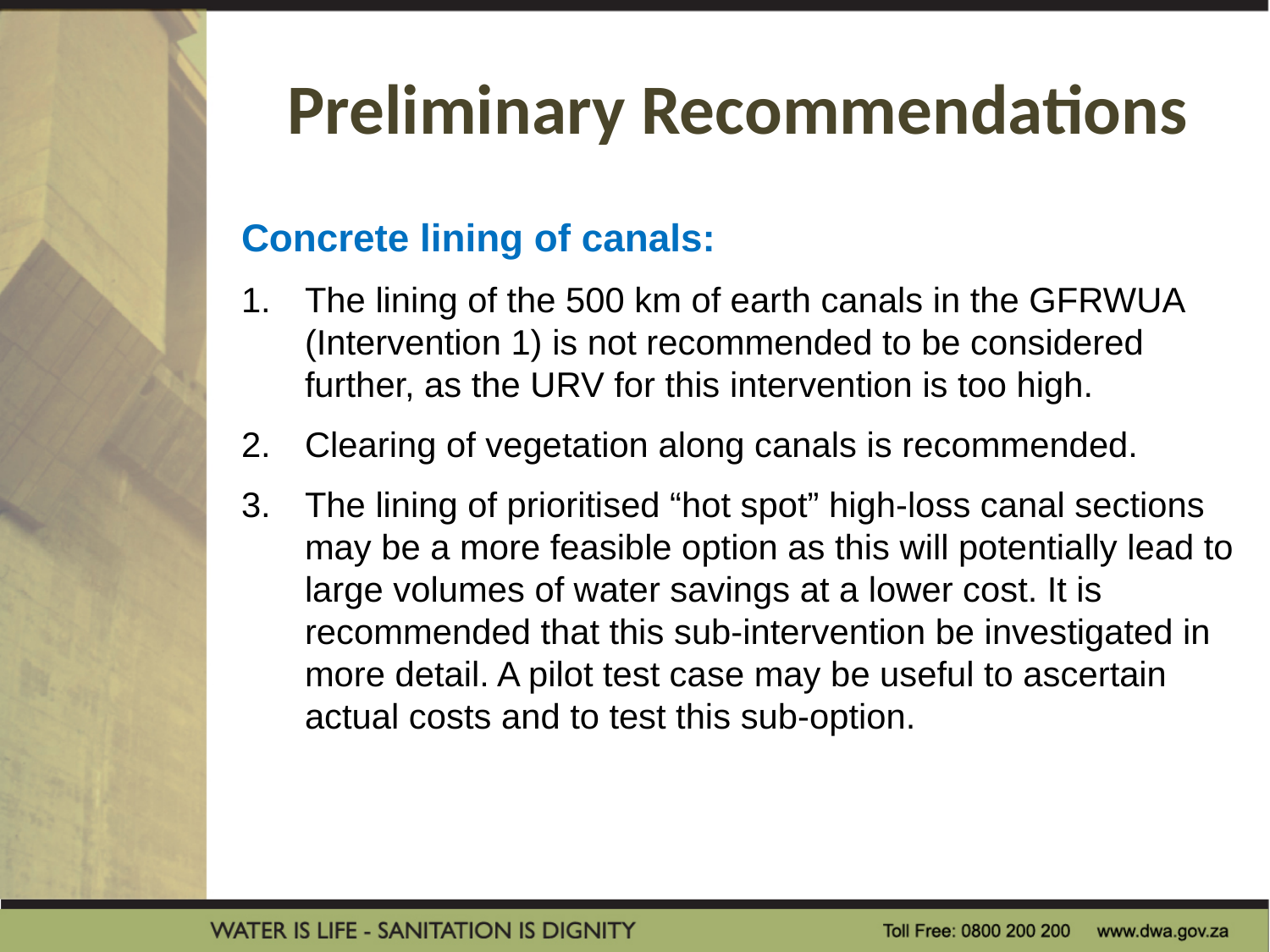

# Preliminary Recommendations
Concrete lining of canals:
The lining of the 500 km of earth canals in the GFRWUA (Intervention 1) is not recommended to be considered further, as the URV for this intervention is too high.
Clearing of vegetation along canals is recommended.
The lining of prioritised “hot spot” high-loss canal sections may be a more feasible option as this will potentially lead to large volumes of water savings at a lower cost. It is recommended that this sub-intervention be investigated in more detail. A pilot test case may be useful to ascertain actual costs and to test this sub-option.